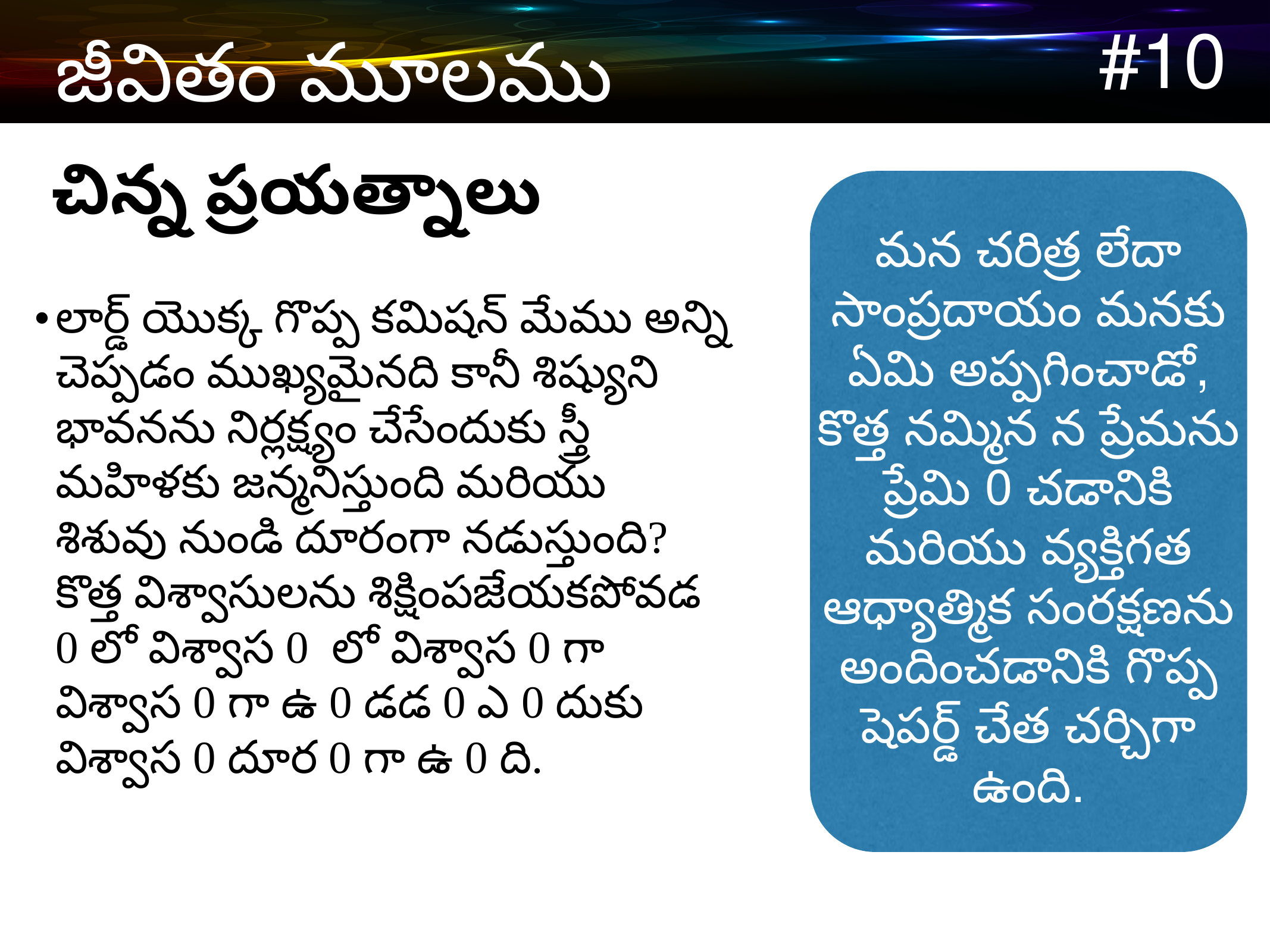

#10
 జీవితం మూలము
చిన్న ప్రయత్నాలు

మన చరిత్ర లేదా సాంప్రదాయం మనకు ఏమి అప్పగించాడో, కొత్త నమ్మిన న ప్రేమను ప్రేమి 0 చడానికి మరియు వ్యక్తిగత ఆధ్యాత్మిక సంరక్షణను అందించడానికి గొప్ప షెపర్డ్ చేత చర్చిగా ఉంది.
లార్డ్ యొక్క గొప్ప కమిషన్ మేము అన్ని చెప్పడం ముఖ్యమైనది కానీ శిష్యుని భావనను నిర్లక్ష్యం చేసేందుకు స్త్రీ మహిళకు జన్మనిస్తుంది మరియు శిశువు నుండి దూరంగా నడుస్తుంది? కొత్త విశ్వాసులను శిక్షింపజేయకపోవడ 0 లో విశ్వాస 0  లో విశ్వాస 0 గా విశ్వాస 0 గా ఉ 0 డడ 0 ఎ 0 దుకు విశ్వాస 0 దూర 0 గా ఉ 0 ది.